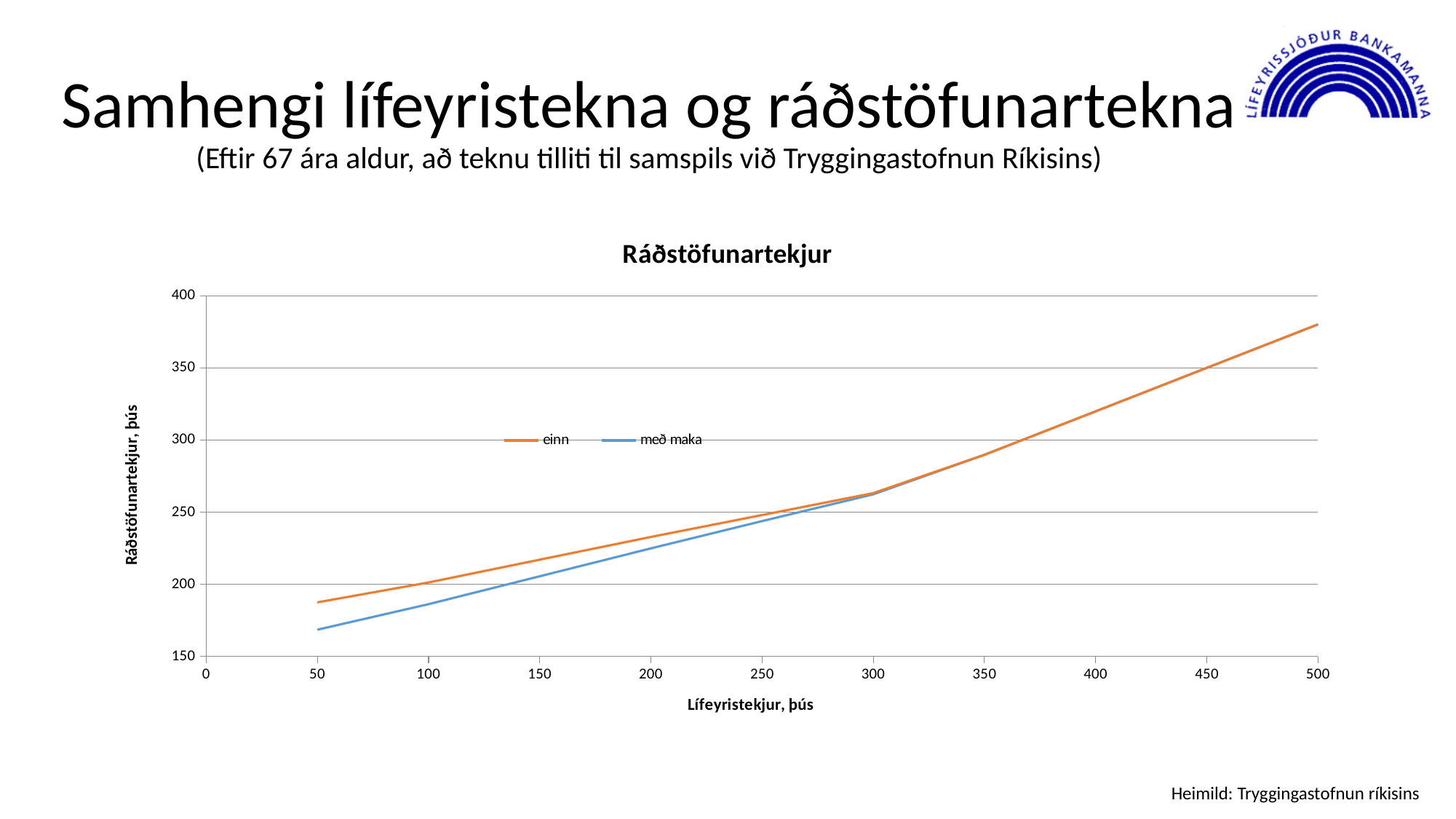

# Samhengi lífeyristekna og ráðstöfunartekna (Eftir 67 ára aldur, að teknu tilliti til samspils við Tryggingastofnun Ríkisins)

### Chart: Ráðstöfunartekjur

| Category | með maka | einn |
|---|---|---|
Heimild: Tryggingastofnun ríkisins